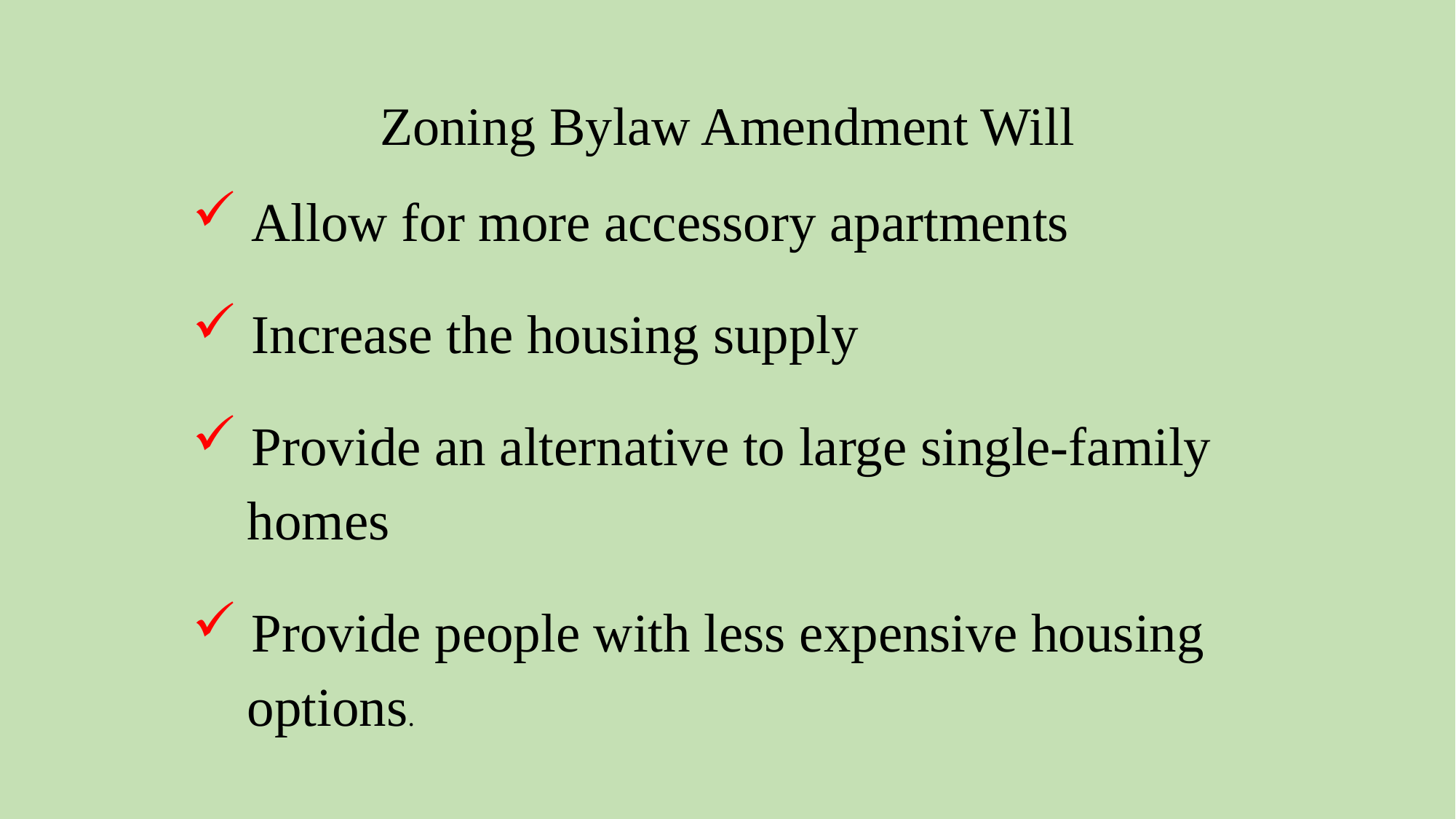

# Zoning Bylaw Amendment Will
 Allow for more accessory apartments

 Increase the housing supply

 Provide an alternative to large single-family
    homes

 Provide people with less expensive housing
    options.